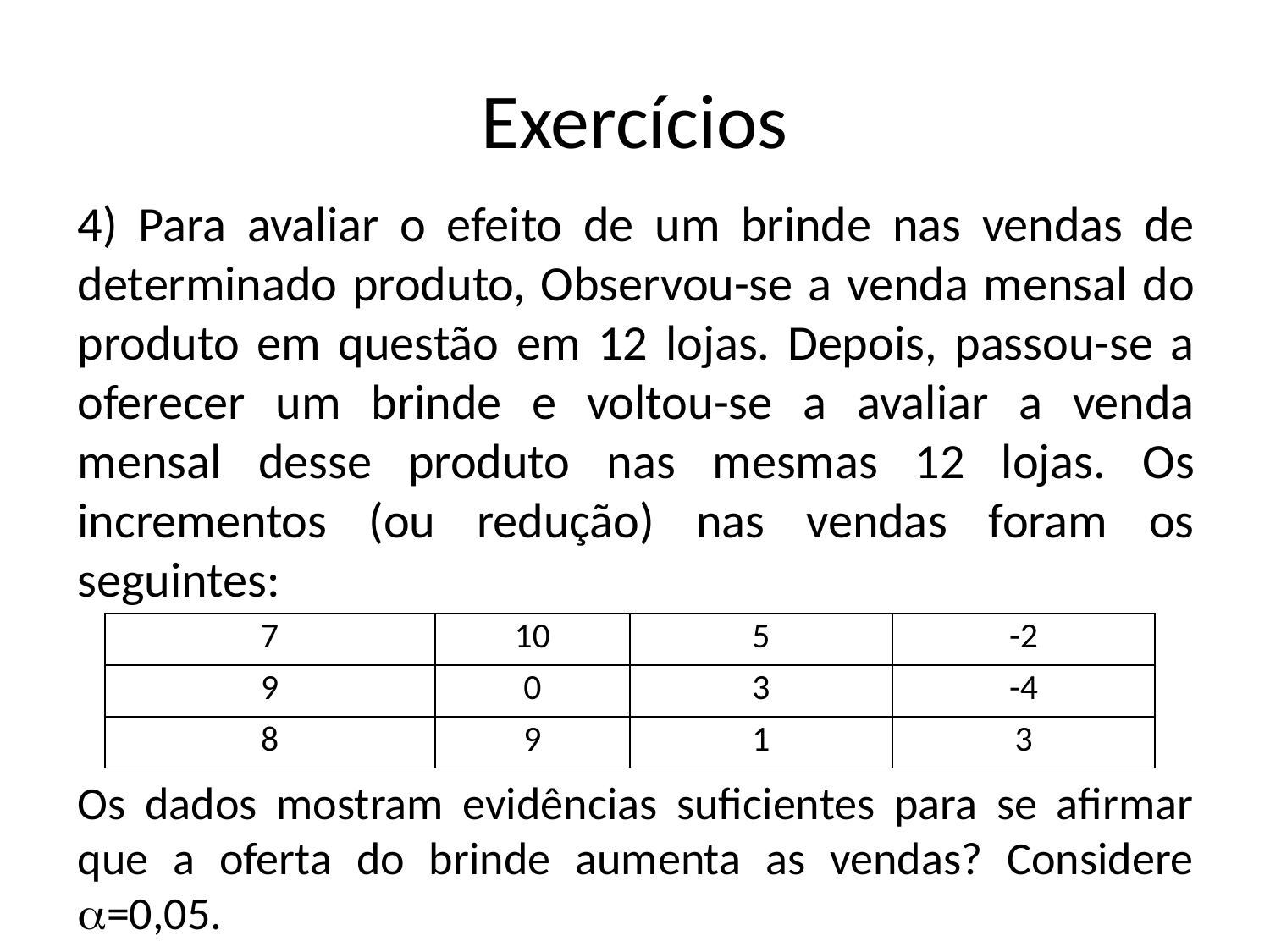

# Exercícios
4) Para avaliar o efeito de um brinde nas vendas de determinado produto, Observou-se a venda mensal do produto em questão em 12 lojas. Depois, passou-se a oferecer um brinde e voltou-se a avaliar a venda mensal desse produto nas mesmas 12 lojas. Os incrementos (ou redução) nas vendas foram os seguintes:

Os dados mostram evidências suficientes para se afirmar que a oferta do brinde aumenta as vendas? Considere α=0,05.

| 7 | 10 | 5 | -2 |
| --- | --- | --- | --- |
| 9 | 0 | 3 | -4 |
| 8 | 9 | 1 | 3 |